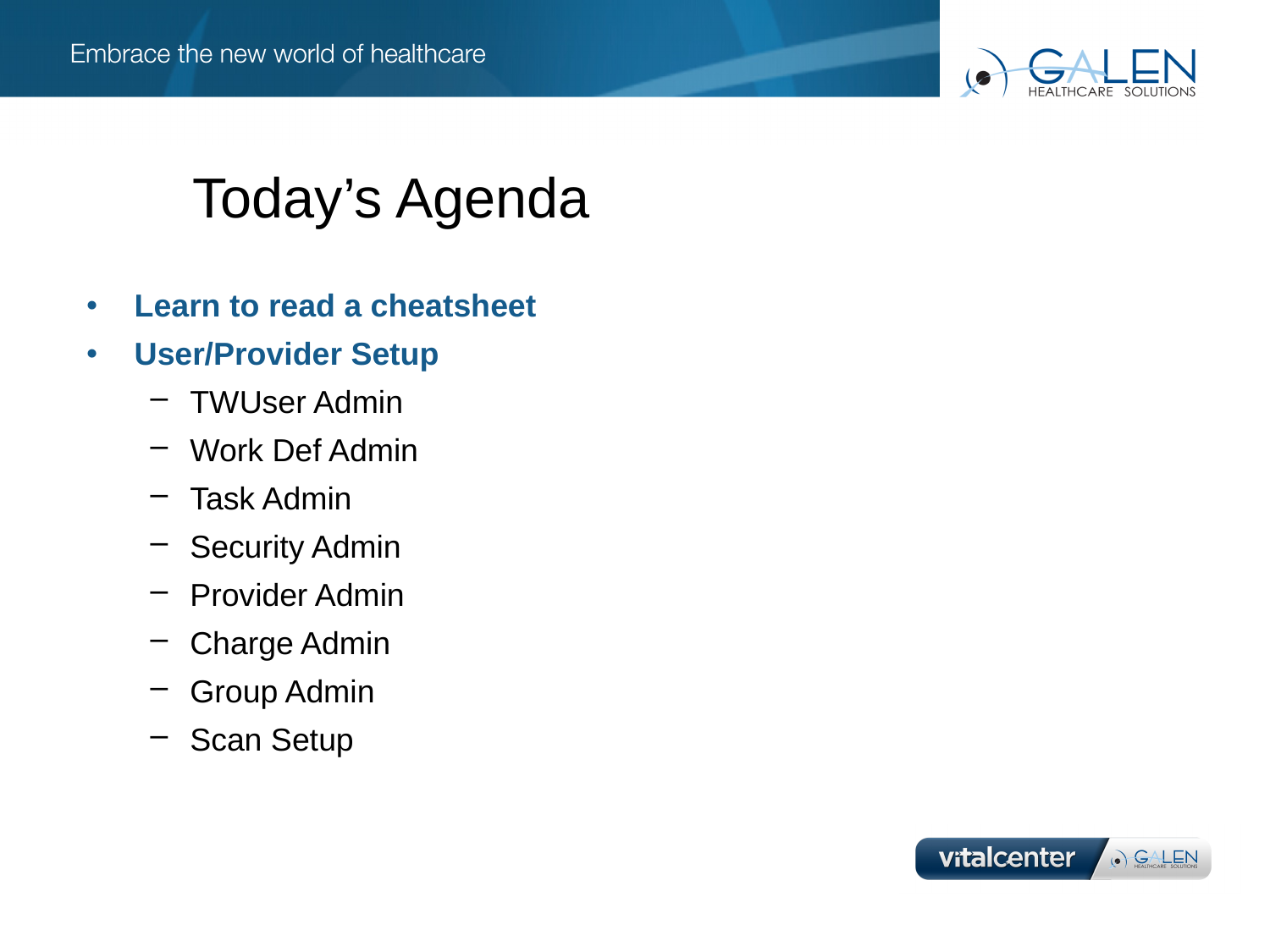

# Today’s Agenda
Learn to read a cheatsheet
User/Provider Setup
TWUser Admin
Work Def Admin
Task Admin
Security Admin
Provider Admin
Charge Admin
Group Admin
Scan Setup